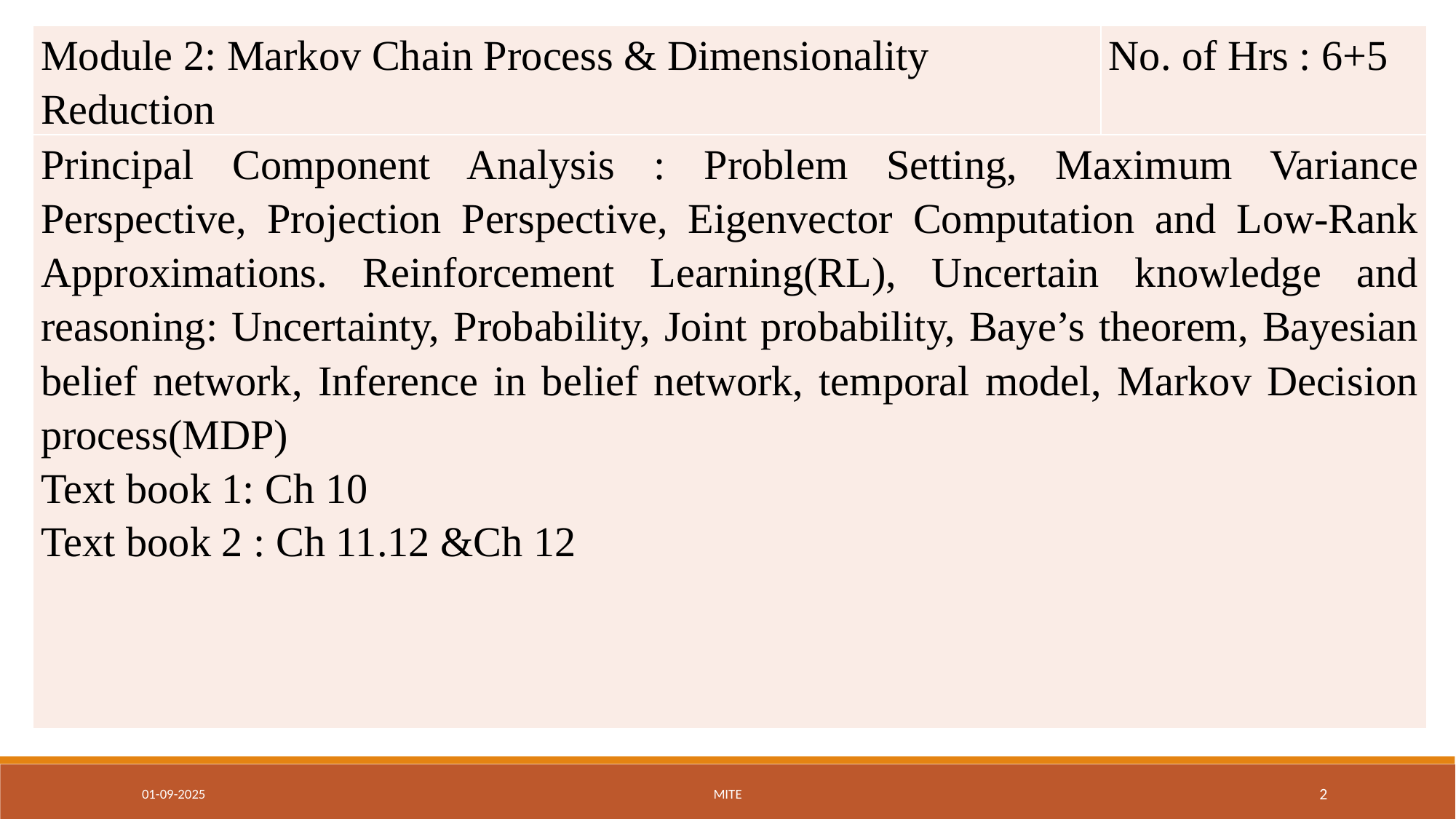

| Module 2: Markov Chain Process & Dimensionality Reduction | No. of Hrs : 6+5 |
| --- | --- |
| Principal Component Analysis : Problem Setting, Maximum Variance Perspective, Projection Perspective, Eigenvector Computation and Low-Rank Approximations. Reinforcement Learning(RL), Uncertain knowledge and reasoning: Uncertainty, Probability, Joint probability, Baye’s theorem, Bayesian belief network, Inference in belief network, temporal model, Markov Decision process(MDP) Text book 1: Ch 10 Text book 2 : Ch 11.12 &Ch 12 |  |
01-09-2025
MITE
2